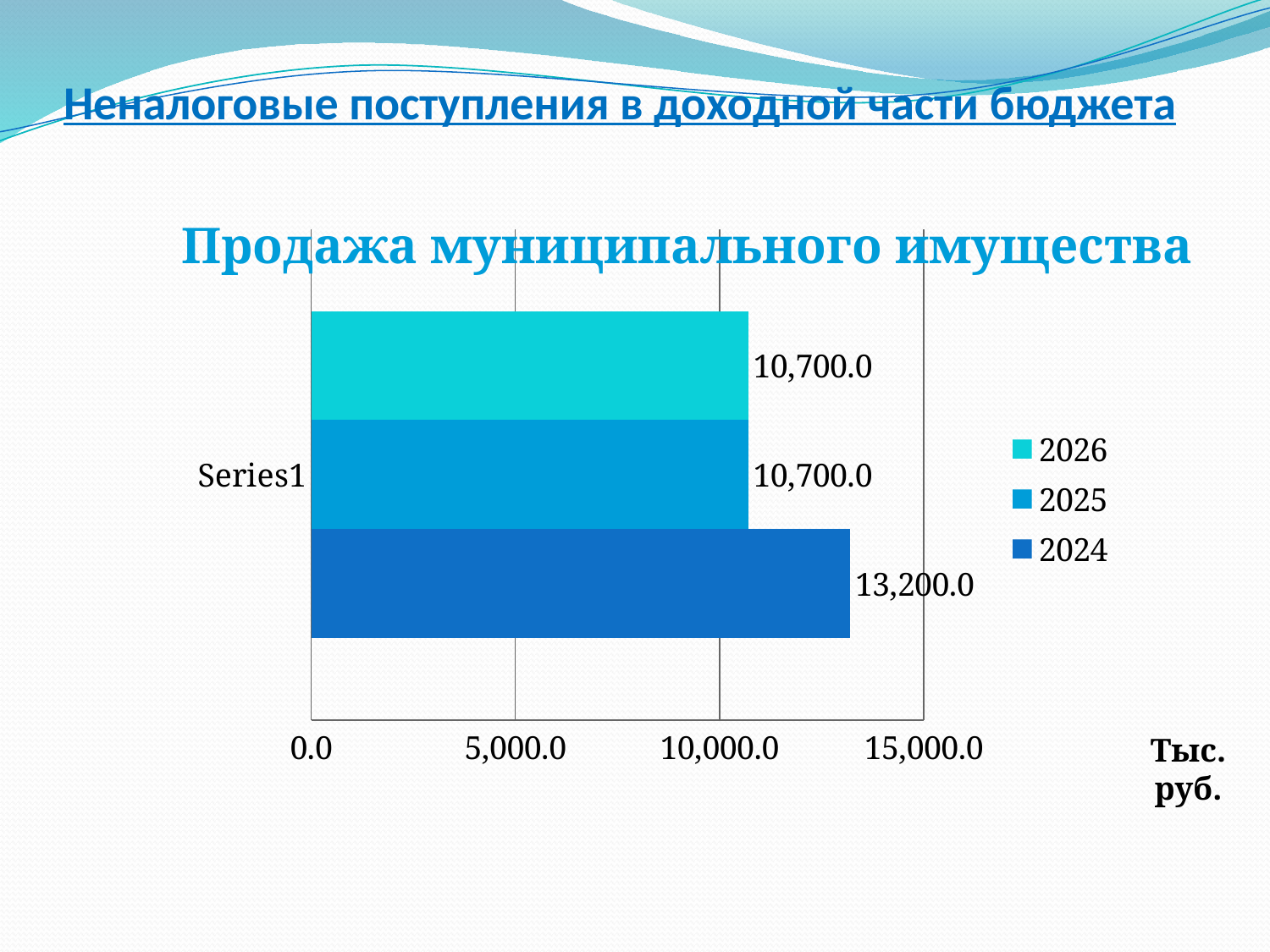

# Неналоговые поступления в доходной части бюджета
Продажа муниципального имущества

### Chart:

| Category | 2024 | 2025 | 2026 |
|---|---|---|---|
|  | 13200.0 | 10700.0 | 10700.0 |
Тыс. руб.